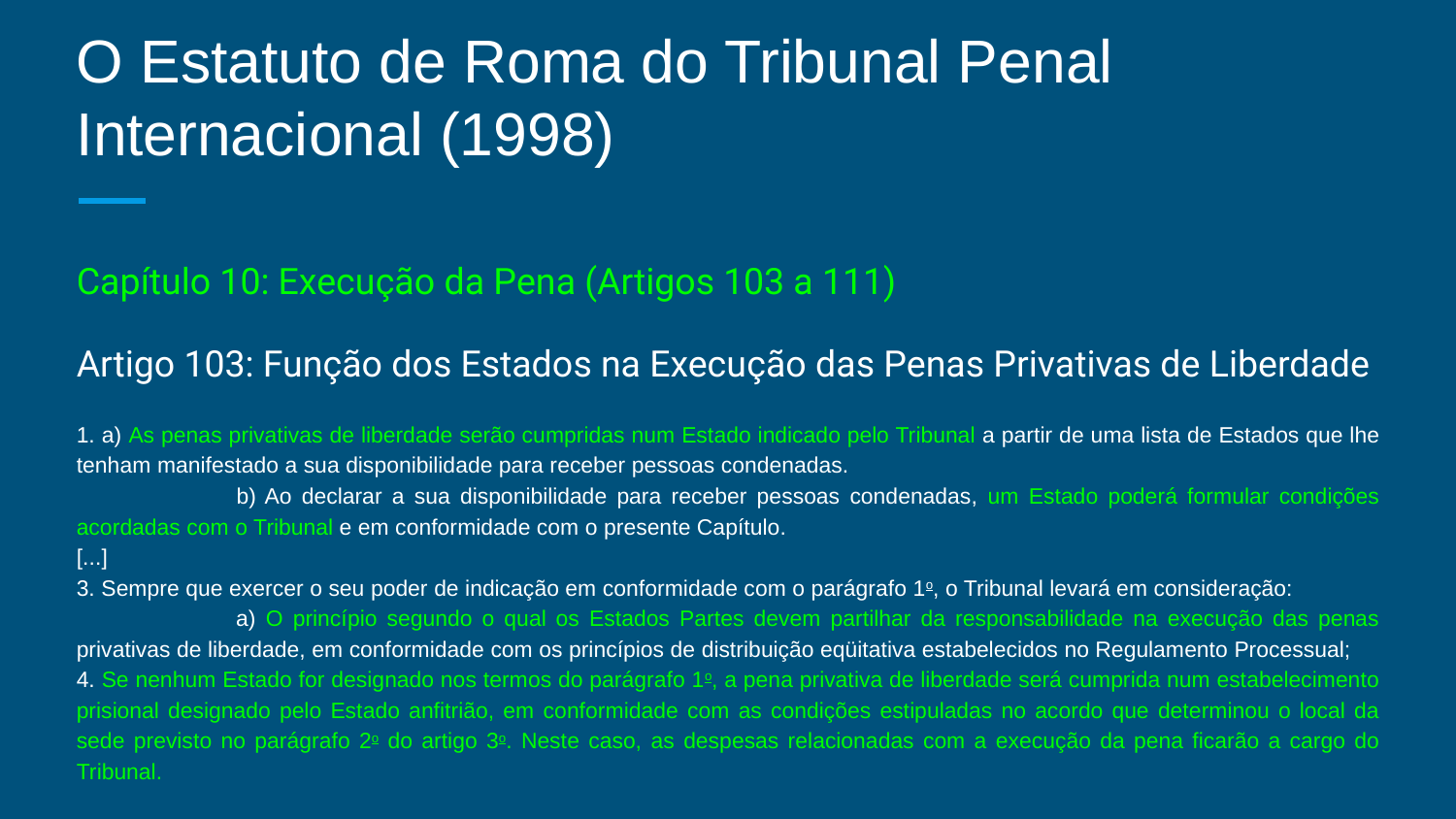

# O Estatuto de Roma do Tribunal Penal Internacional (1998)
Capítulo 10: Execução da Pena (Artigos 103 a 111)
Artigo 103: Função dos Estados na Execução das Penas Privativas de Liberdade
1. a) As penas privativas de liberdade serão cumpridas num Estado indicado pelo Tribunal a partir de uma lista de Estados que lhe tenham manifestado a sua disponibilidade para receber pessoas condenadas.
    	b) Ao declarar a sua disponibilidade para receber pessoas condenadas, um Estado poderá formular condições acordadas com o Tribunal e em conformidade com o presente Capítulo.
[...]
3. Sempre que exercer o seu poder de indicação em conformidade com o parágrafo 1o, o Tribunal levará em consideração:
    	a) O princípio segundo o qual os Estados Partes devem partilhar da responsabilidade na execução das penas privativas de liberdade, em conformidade com os princípios de distribuição eqüitativa estabelecidos no Regulamento Processual;
4. Se nenhum Estado for designado nos termos do parágrafo 1o, a pena privativa de liberdade será cumprida num estabelecimento prisional designado pelo Estado anfitrião, em conformidade com as condições estipuladas no acordo que determinou o local da sede previsto no parágrafo 2o do artigo 3o. Neste caso, as despesas relacionadas com a execução da pena ficarão a cargo do Tribunal.